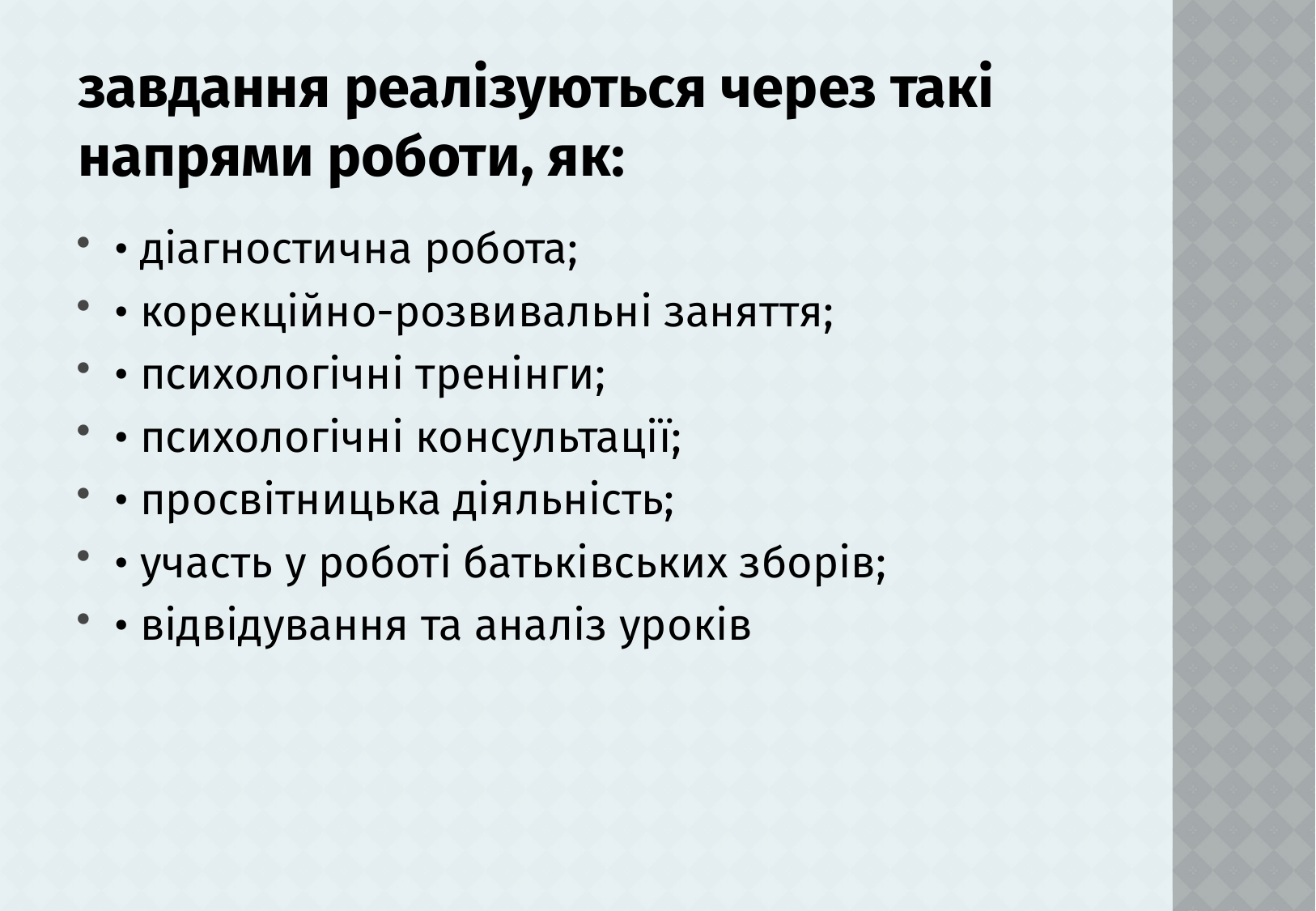

завдання реалізуються через такі напрями роботи, як:
• діагностична робота;
• корекційно-розвивальні заняття;
• психологічні тренінги;
• психологічні консультації;
• просвітницька діяльність;
• участь у роботі батьківських зборів;
• відвідування та аналіз уроків